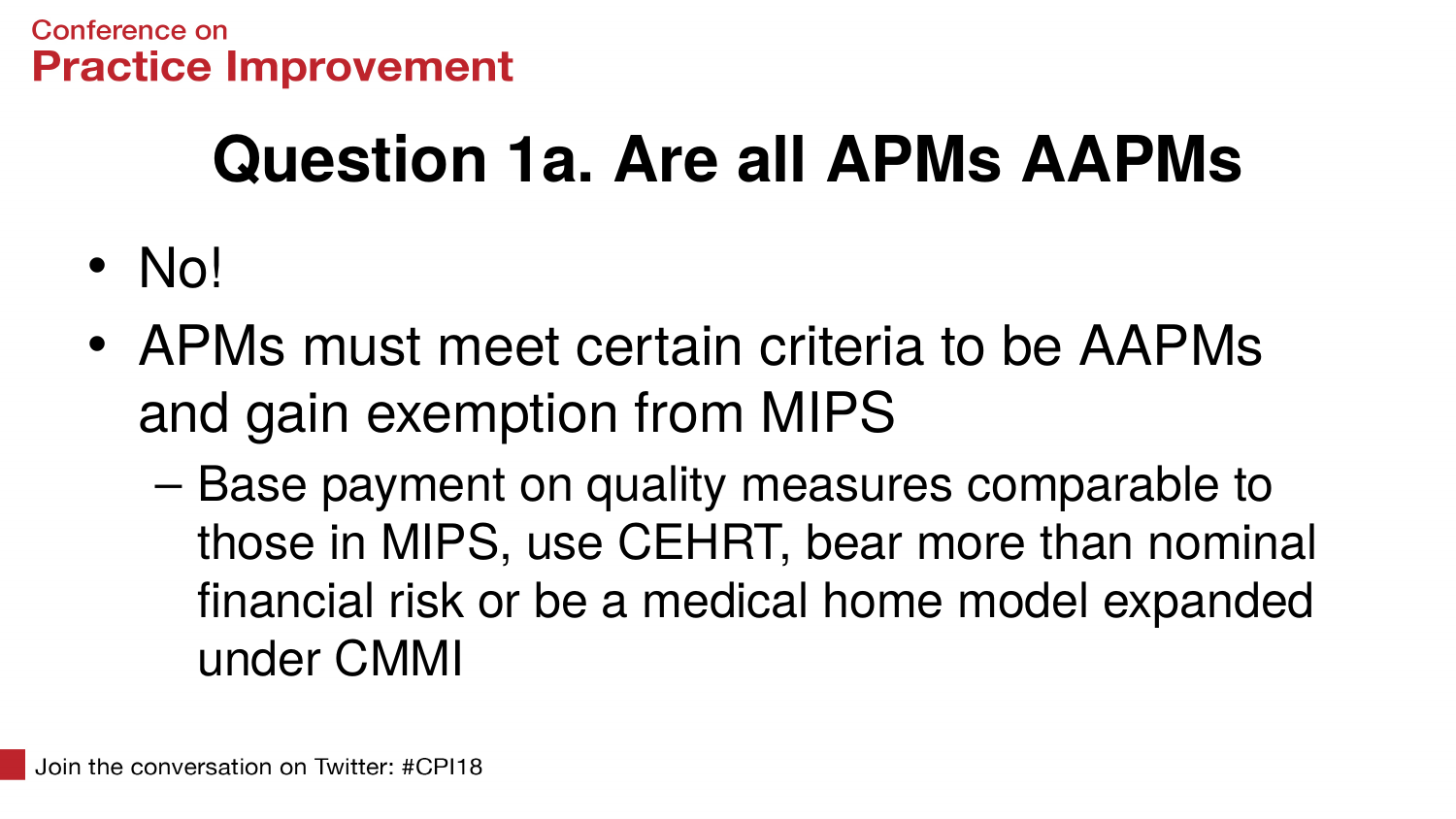

# Question 1a. Are all APMs AAPMs
No!
APMs must meet certain criteria to be AAPMs and gain exemption from MIPS
Base payment on quality measures comparable to those in MIPS, use CEHRT, bear more than nominal financial risk or be a medical home model expanded under CMMI